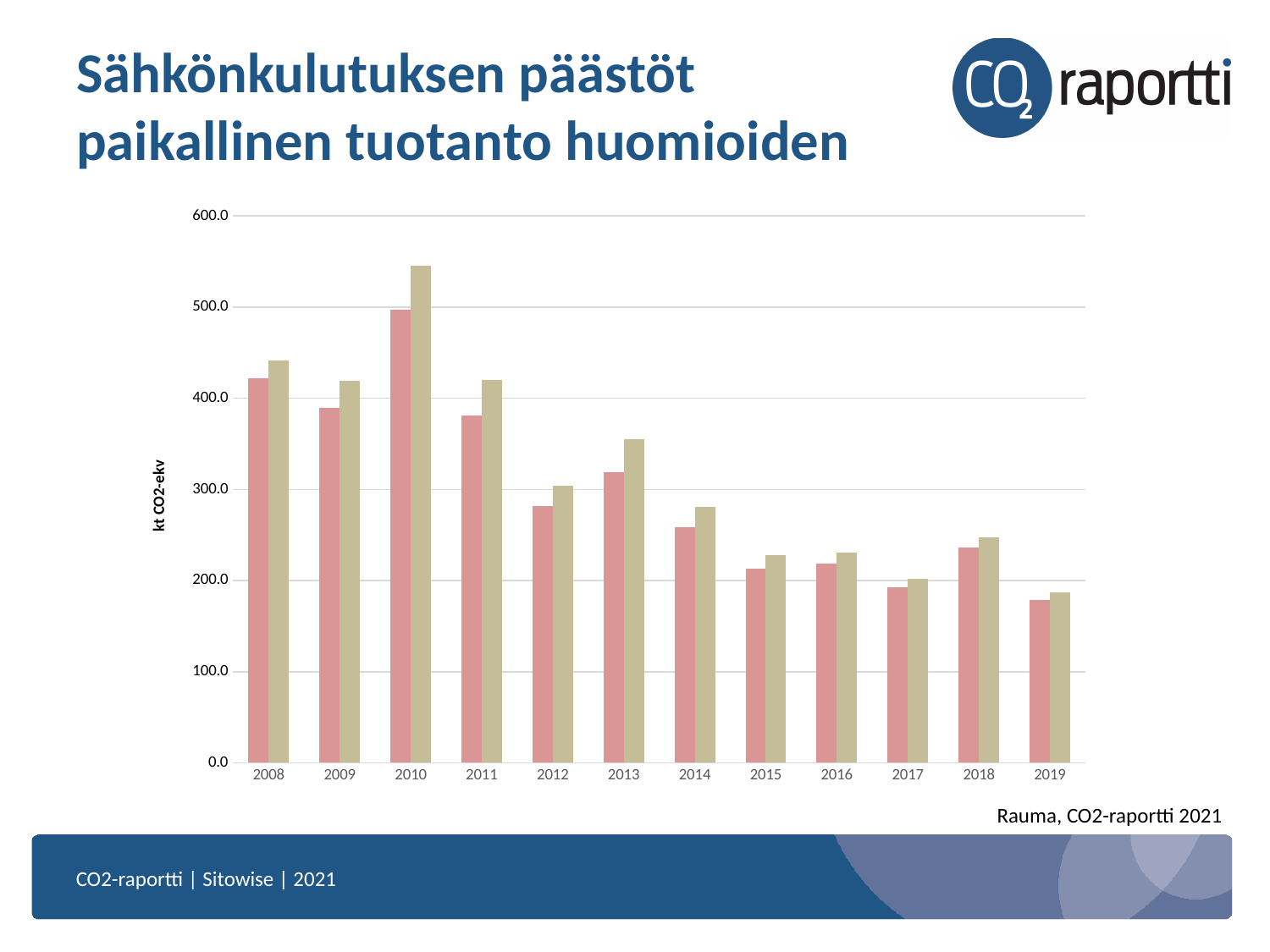

# Sähkönkulutuksen päästöt paikallinen tuotanto huomioiden

### Chart

| Category | Sähkö paikallinen tuotanto huomioiden | Sähkö CO2-raportin menetelmällä |
|---|---|---|
| 2008 | 421.8266332916582 | 441.8106550437774 |
| 2009 | 389.32211225452636 | 419.07574913838897 |
| 2010 | 497.6286114727029 | 545.2883717858952 |
| 2011 | 381.45241154223254 | 420.46337370715815 |
| 2012 | 282.1220696979345 | 304.1671380851791 |
| 2013 | 319.2161078148445 | 355.2447985600709 |
| 2014 | 258.20106072443923 | 280.9550994939383 |
| 2015 | 212.6846622173012 | 228.13292660064658 |
| 2016 | 218.48404275954368 | 230.62779912477657 |
| 2017 | 192.2269356285973 | 202.08702774298956 |
| 2018 | 236.2475542520942 | 247.31799670444525 |
| 2019 | 178.20243712193997 | 187.05114200315506 |
Rauma, CO2-raportti 2021